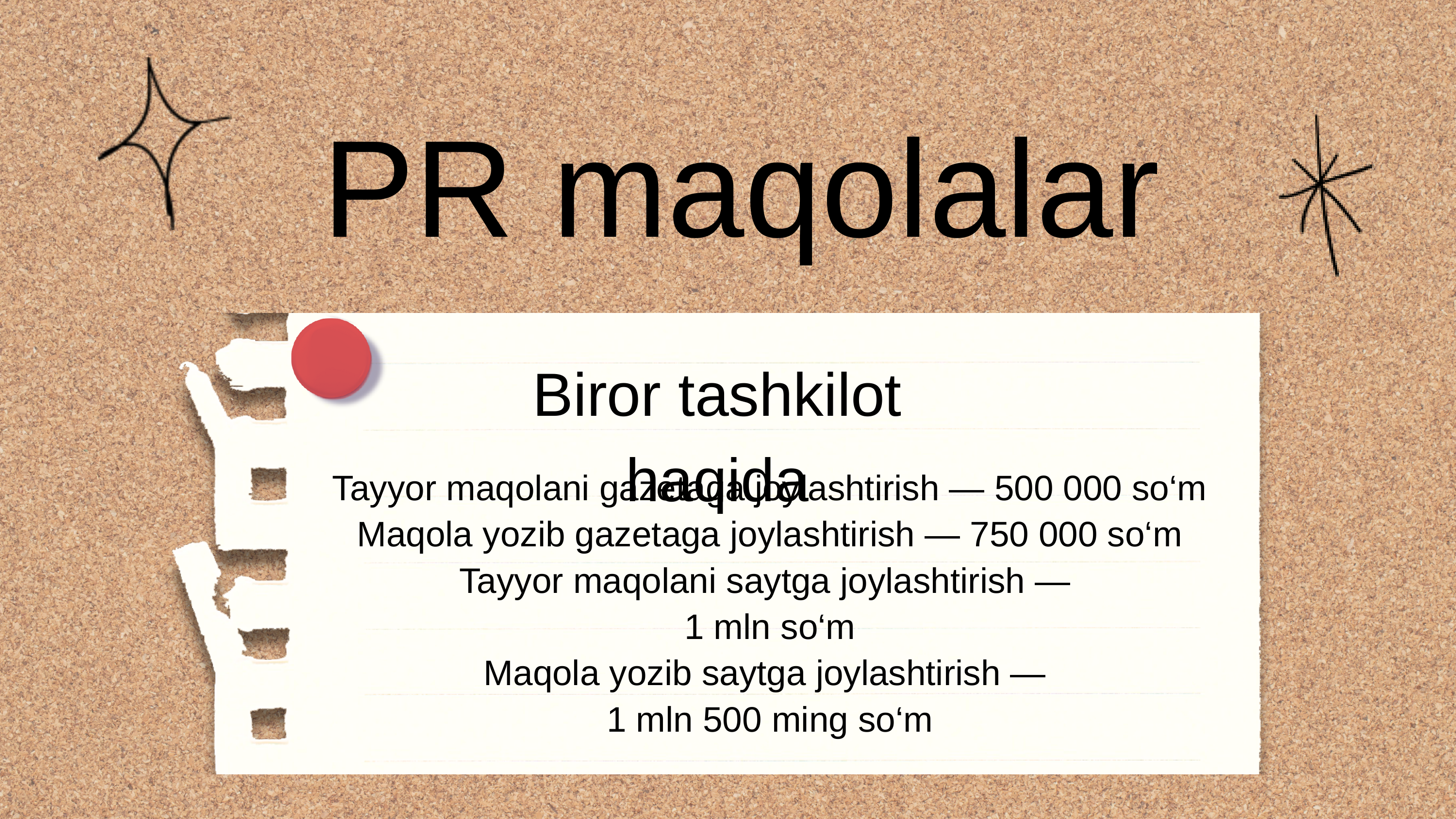

PR maqolalar

Biror tashkilot haqida
Tayyor maqolani gazetaga joylashtirish — 500 000 so‘m
Maqola yozib gazetaga joylashtirish — 750 000 so‘m
Tayyor maqolani saytga joylashtirish —
1 mln so‘m
Maqola yozib saytga joylashtirish —
1 mln 500 ming so‘m